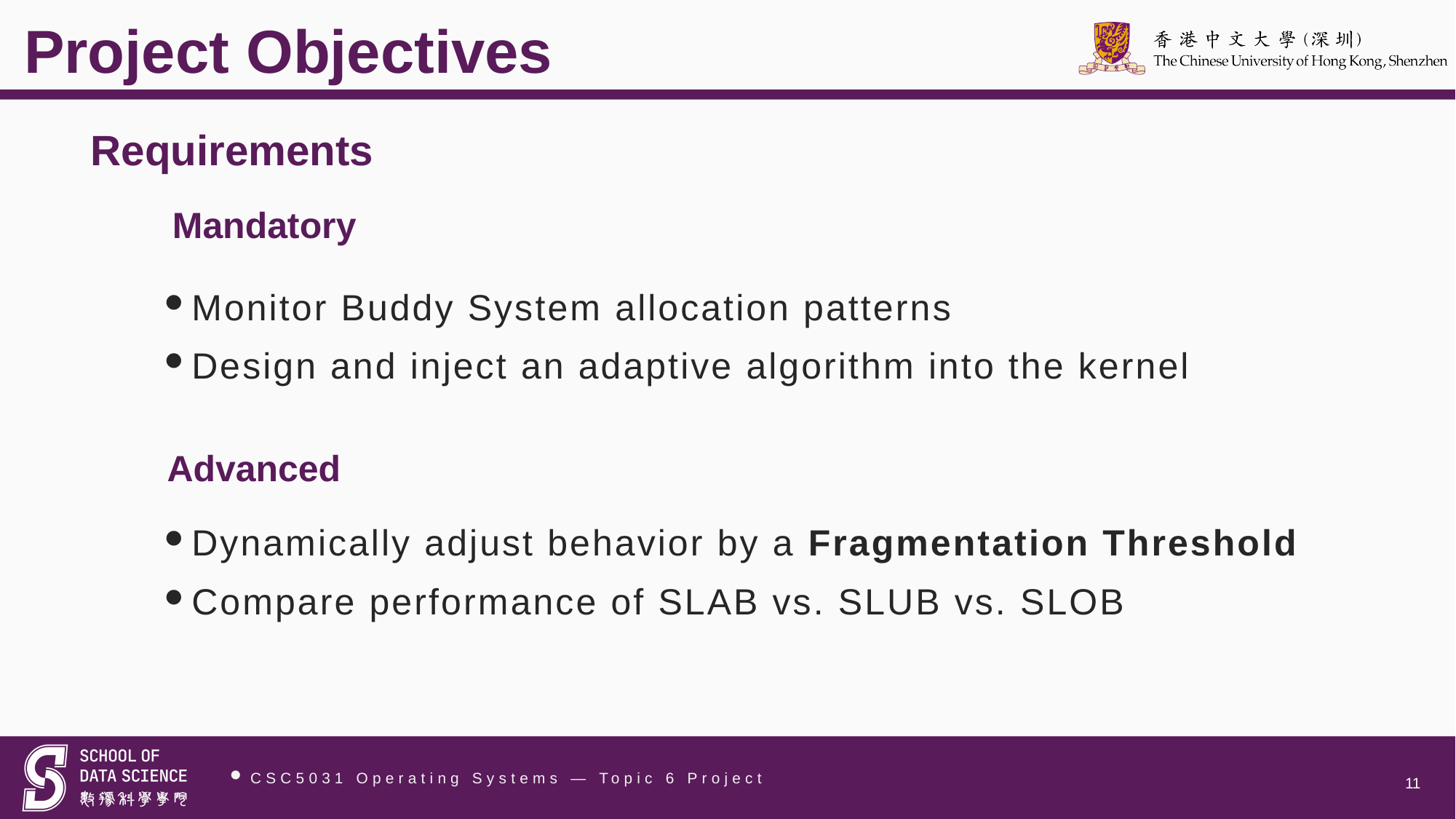

Project Objectives
Requirements
        Mandatory
Monitor Buddy System allocation patterns
Design and inject an adaptive algorithm into the kernel
      Advanced
Dynamically adjust behavior by a Fragmentation Threshold
Compare performance of SLAB vs. SLUB vs. SLOB